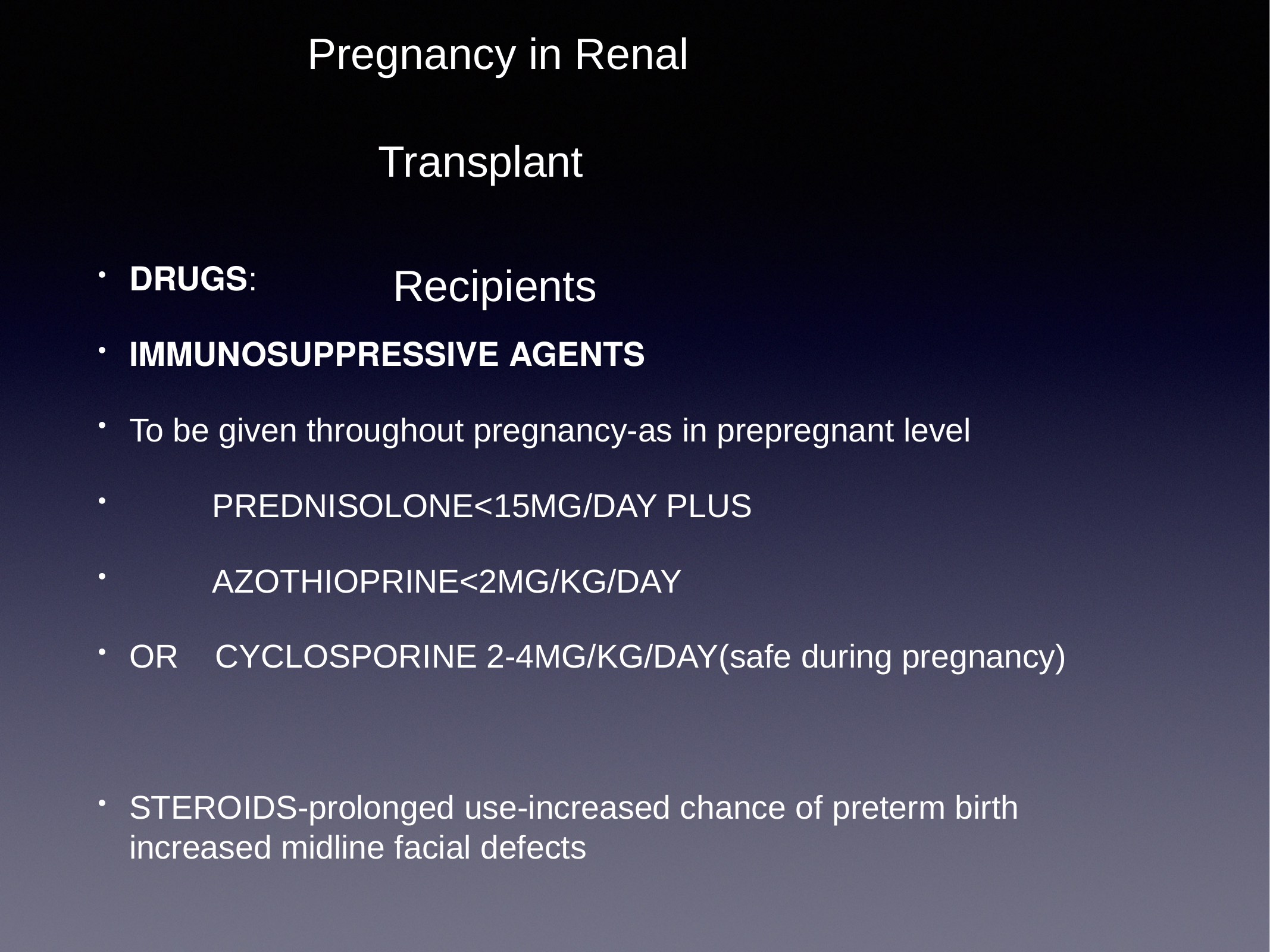

# Pregnancy in Renal
                                                                                                            Transplant

                 Recipients
DRUGS:
IMMUNOSUPPRESSIVE AGENTS
To be given throughout pregnancy-as in prepregnant level
         PREDNISOLONE<15MG/DAY PLUS
         AZOTHIOPRINE<2MG/KG/DAY
OR    CYCLOSPORINE 2-4MG/KG/DAY(safe during pregnancy)

STEROIDS-prolonged use-increased chance of preterm birth increased midline facial defects